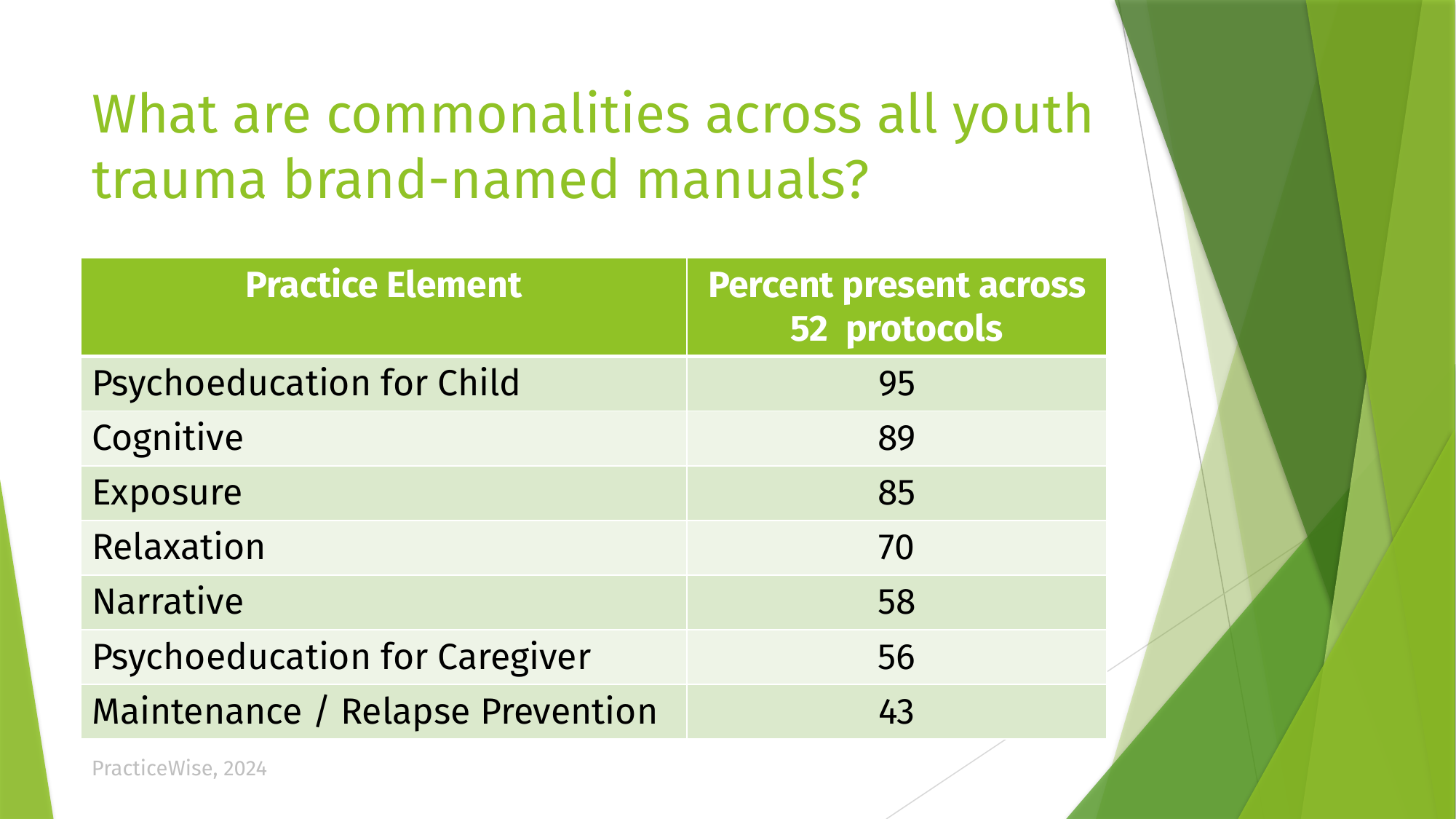

# What are commonalities across all youth trauma brand-named manuals?
| Practice Element | Percent present across 52 protocols |
| --- | --- |
| Psychoeducation for Child | 95 |
| Cognitive | 89 |
| Exposure | 85 |
| Relaxation | 70 |
| Narrative | 58 |
| Psychoeducation for Caregiver | 56 |
| Maintenance / Relapse Prevention | 43 |
PracticeWise, 2024